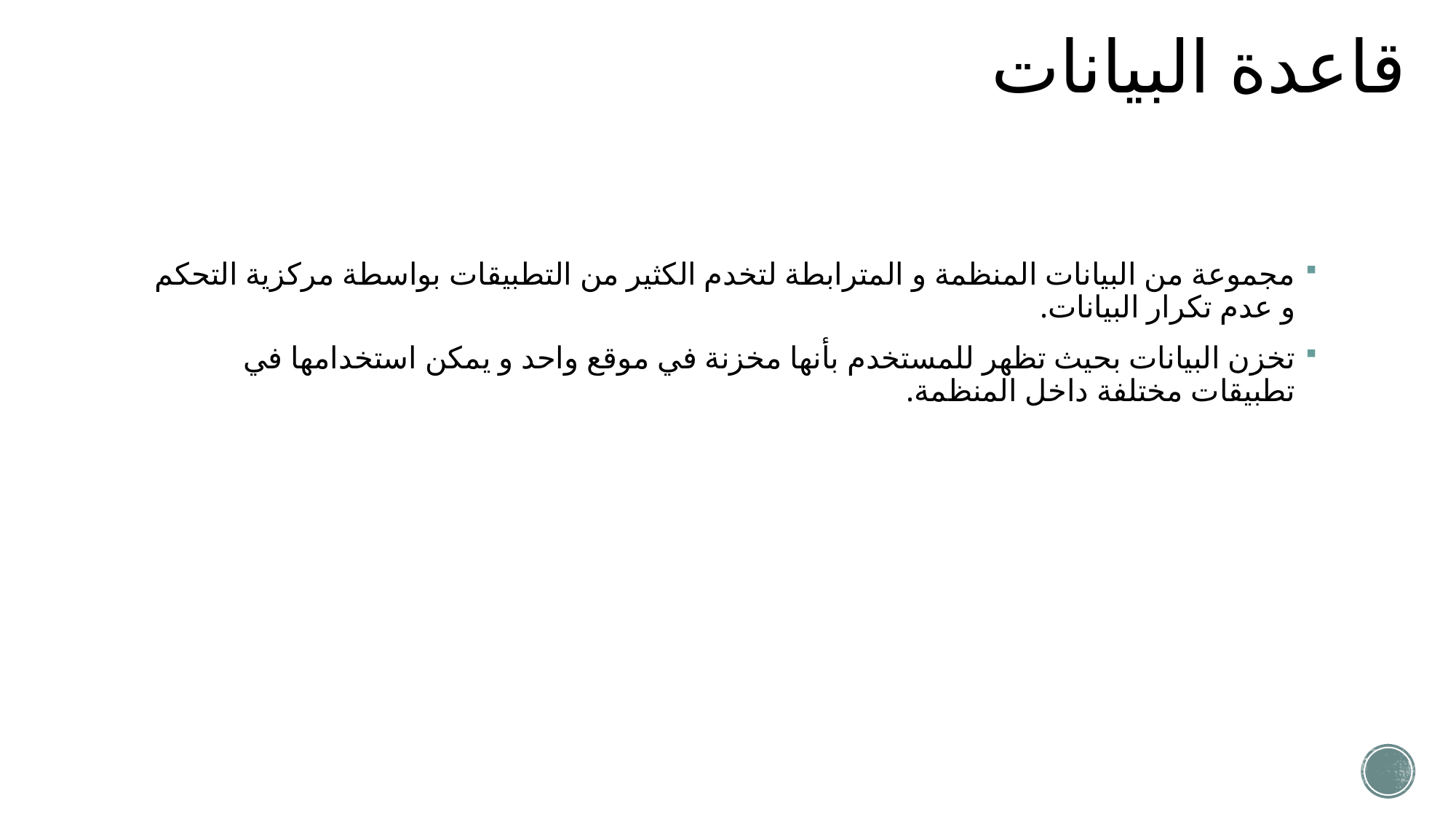

# قاعدة البيانات
مجموعة من البيانات المنظمة و المترابطة لتخدم الكثير من التطبيقات بواسطة مركزية التحكم و عدم تكرار البيانات.
تخزن البيانات بحيث تظهر للمستخدم بأنها مخزنة في موقع واحد و يمكن استخدامها في تطبيقات مختلفة داخل المنظمة.